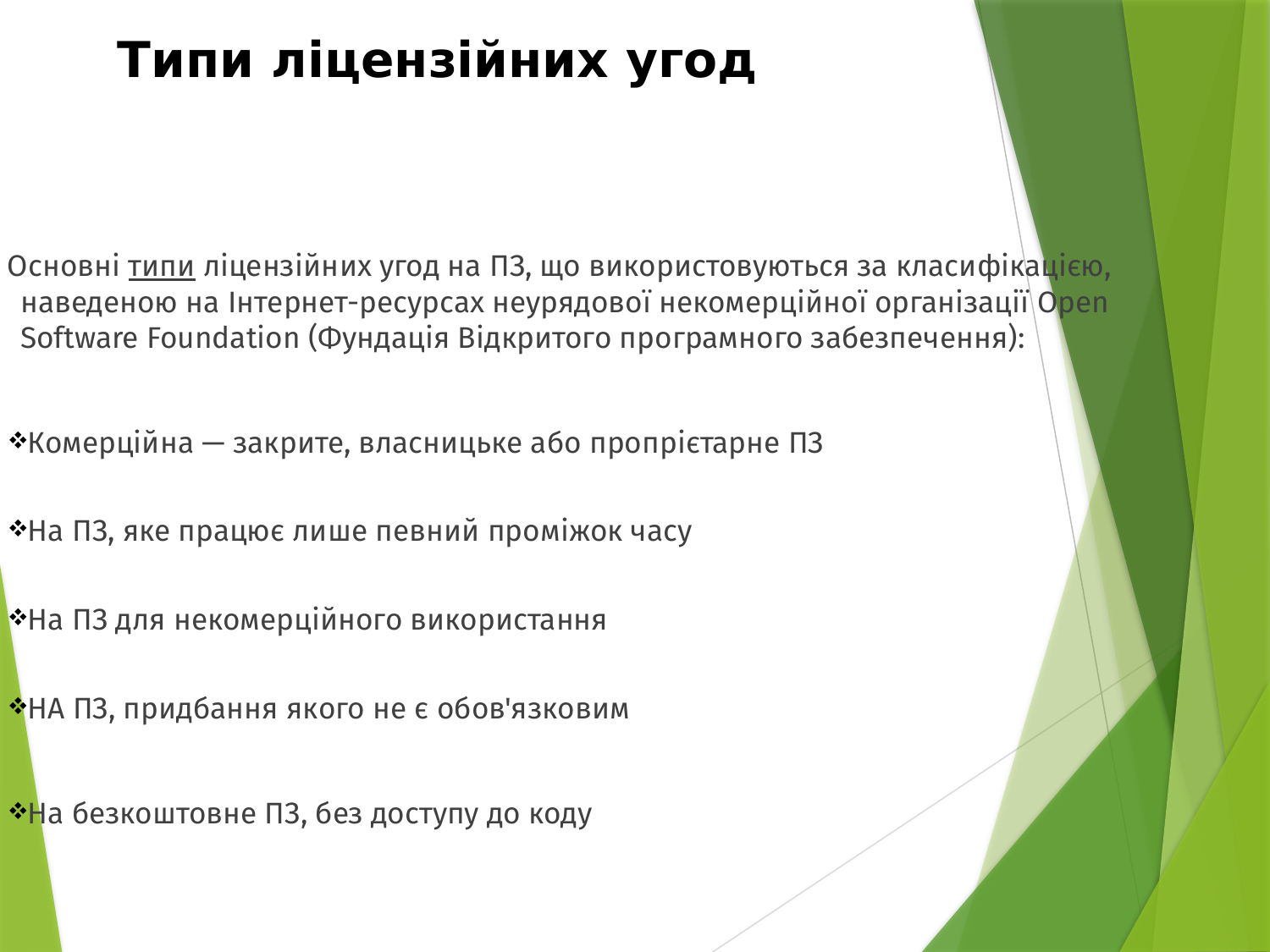

Типи ліцензійних угод
Основні типи ліцензійних угод на ПЗ, що використовуються за класифікацією, наведеною на Інтернет-ресурсах неурядової некомерційної організації Open Software Foundation (Фундація Відкритого програмного забезпечення):

Комерційна — закрите, власницьке або пропрієтарне ПЗ

На ПЗ, яке працює лише певний проміжок часу

На ПЗ для некомерційного використання

НА ПЗ, придбання якого не є обов'язковим

На безкоштовне ПЗ, без доступу до коду